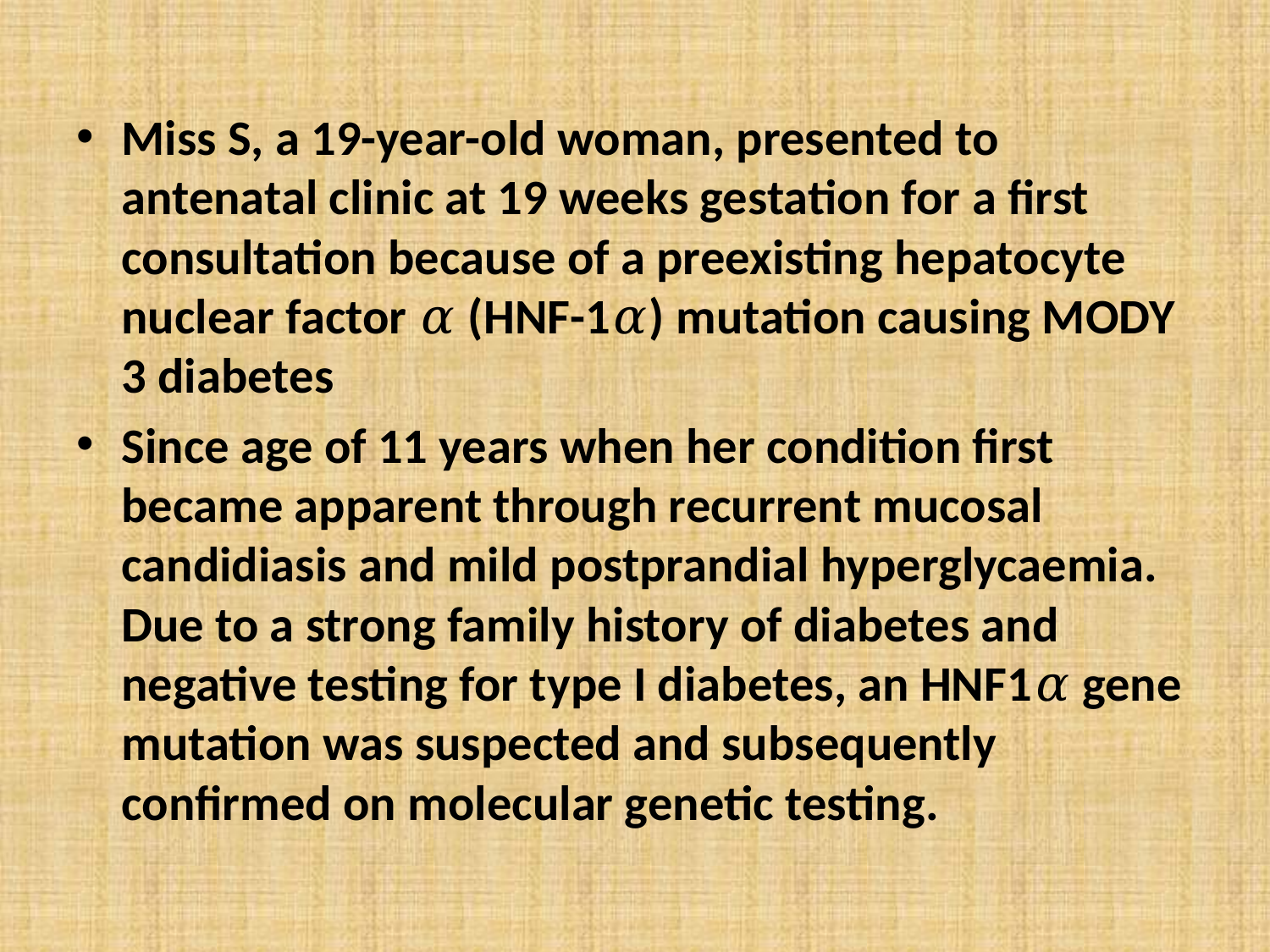

Miss S, a 19-year-old woman, presented to antenatal clinic at 19 weeks gestation for a first consultation because of a preexisting hepatocyte nuclear factor 𝛼 (HNF-1𝛼) mutation causing MODY 3 diabetes
Since age of 11 years when her condition first became apparent through recurrent mucosal candidiasis and mild postprandial hyperglycaemia. Due to a strong family history of diabetes and negative testing for type I diabetes, an HNF1𝛼 gene mutation was suspected and subsequently confirmed on molecular genetic testing.